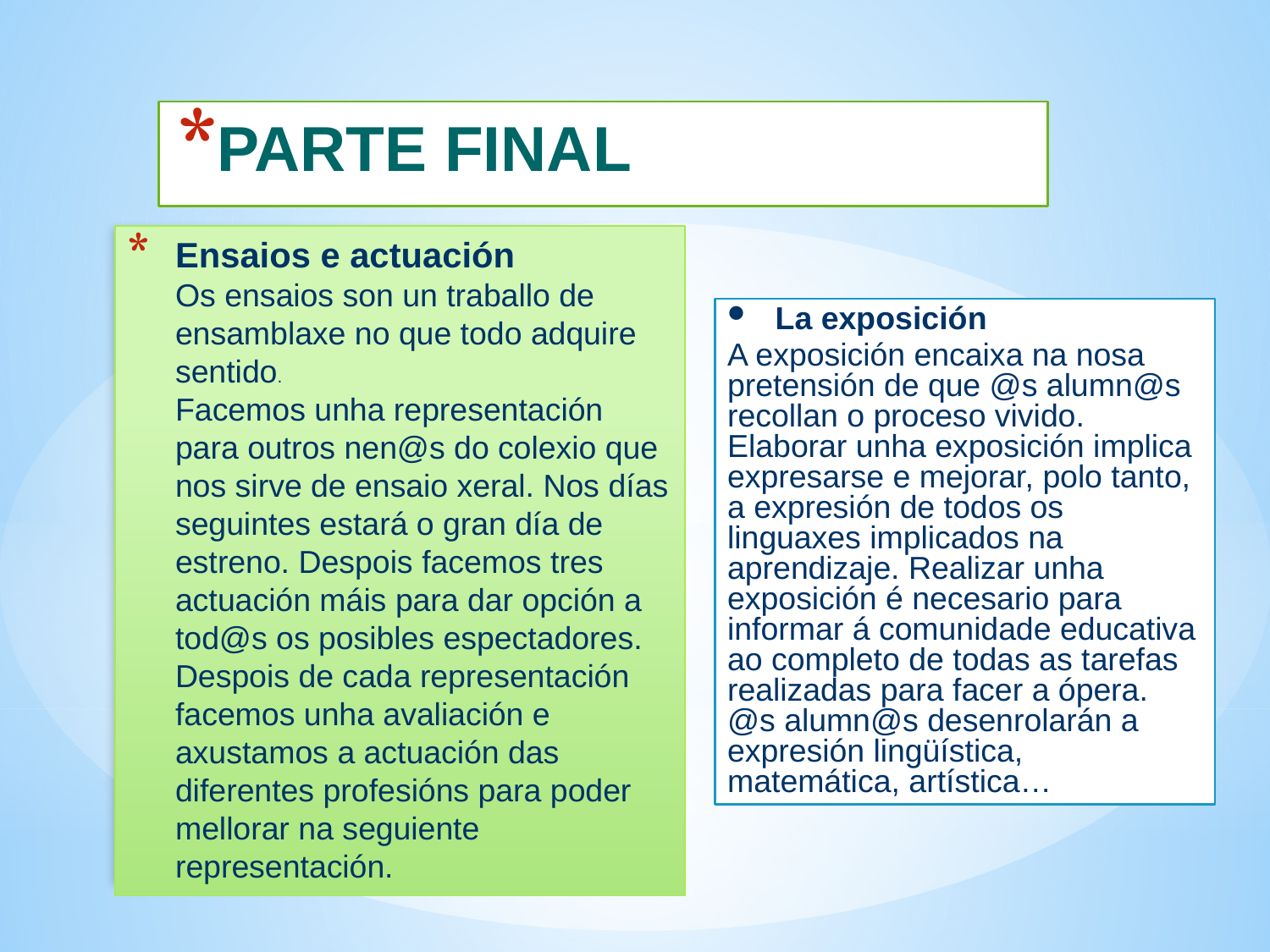

PARTE FINAL
# Ensaios e actuación Os ensaios son un traballo de ensamblaxe no que todo adquire sentido.  Facemos unha representación para outros nen@s do colexio que nos sirve de ensaio xeral. Nos días seguintes estará o gran día de estreno. Despois facemos tres actuación máis para dar opción a tod@s os posibles espectadores. Despois de cada representación facemos unha avaliación e axustamos a actuación das diferentes profesións para poder mellorar na seguiente representación.
La exposición
A exposición encaixa na nosa  pretensión de que @s alumn@s recollan o proceso vivido. Elaborar unha exposición implica expresarse e mejorar, polo tanto, a expresión de todos os linguaxes implicados na aprendizaje. Realizar unha exposición é necesario para informar á comunidade educativa ao completo de todas as tarefas realizadas para facer a ópera. @s alumn@s desenrolarán a expresión lingüística, matemática, artística…